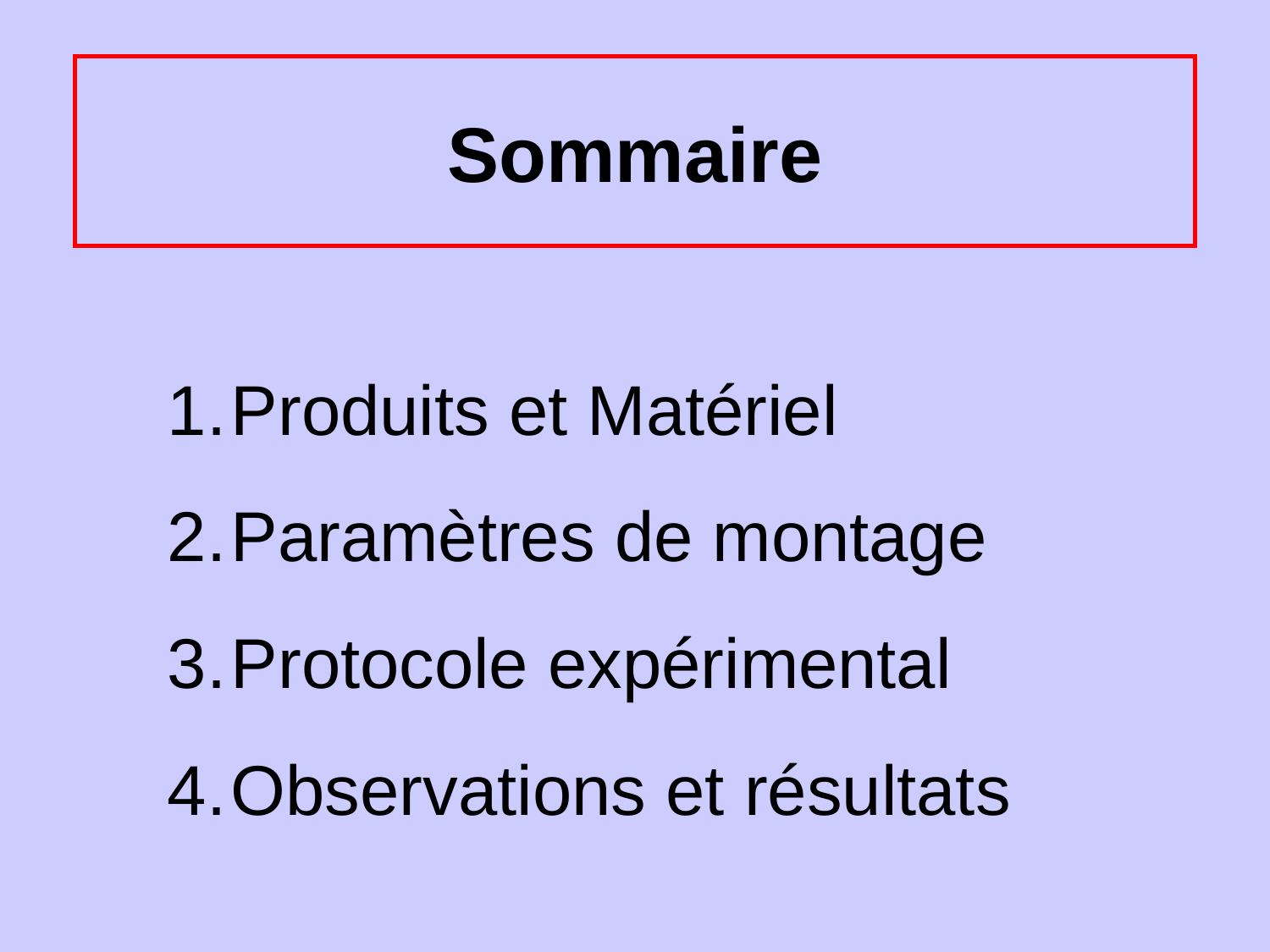

Sommaire
Produits et Matériel
Paramètres de montage
Protocole expérimental
Observations et résultats